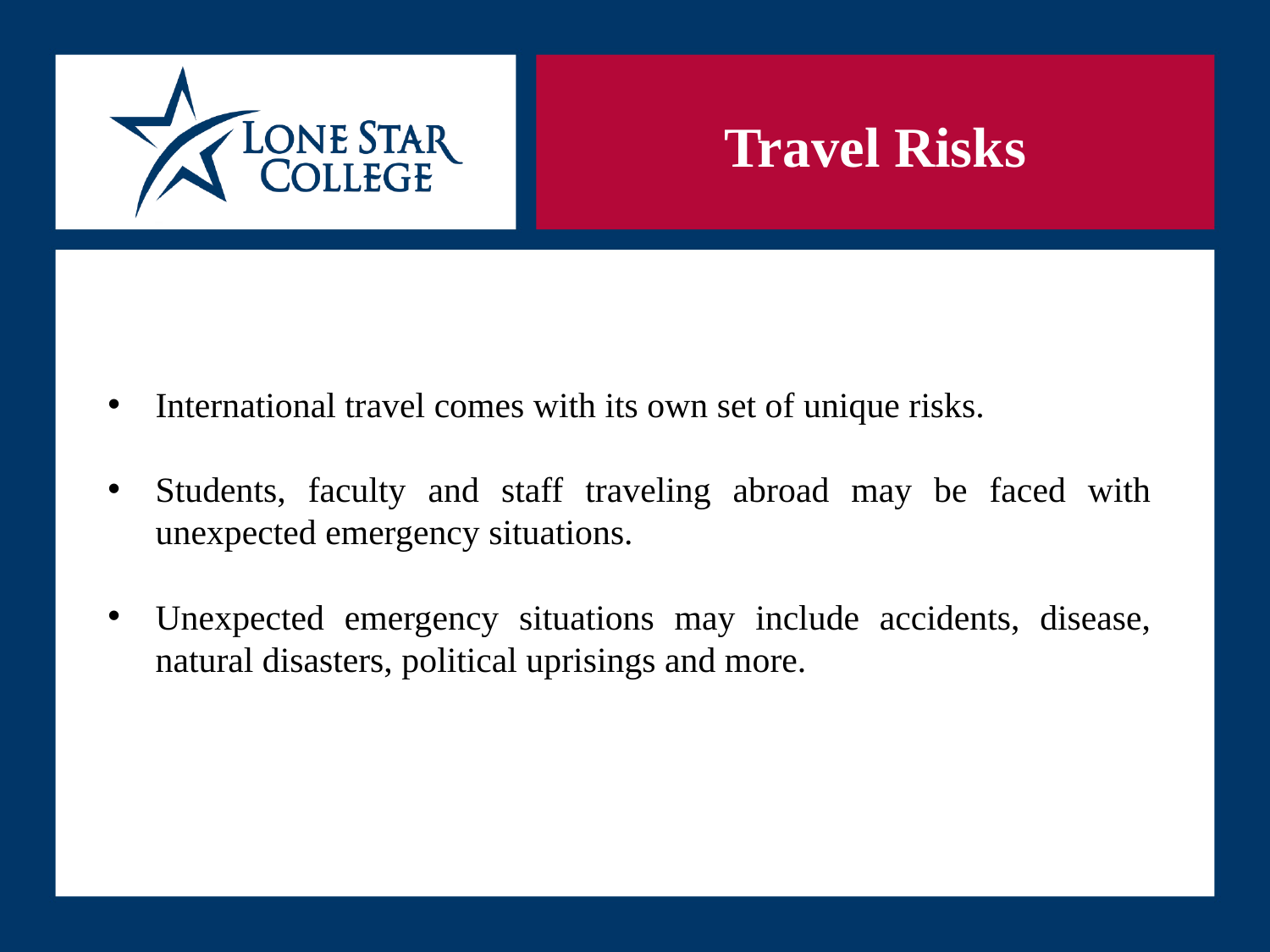

# Travel Risks

International travel comes with its own set of unique risks.

Students, faculty and staff traveling abroad may be faced with unexpected emergency situations.

Unexpected emergency situations may include accidents, disease, natural disasters, political uprisings and more.